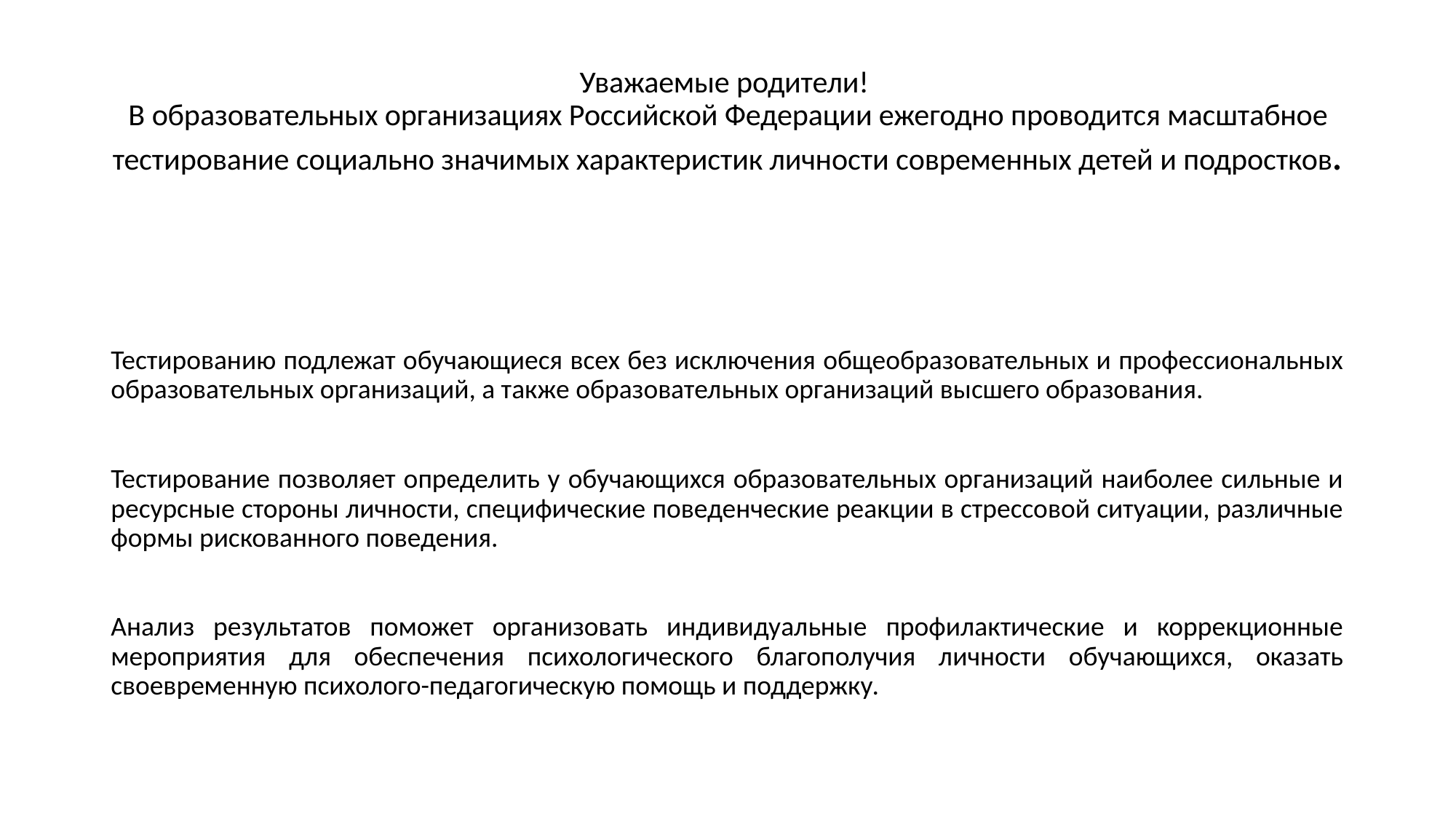

# Уважаемые родители! В образовательных организациях Российской Федерации ежегодно проводится масштабное тестирование социально значимых характеристик личности современных детей и подростков.
Тестированию подлежат обучающиеся всех без исключения общеобразовательных и профессиональных образовательных организаций, а также образовательных организаций высшего образования.

Тестирование позволяет определить у обучающихся образовательных организаций наиболее сильные и ресурсные стороны личности, специфические поведенческие реакции в стрессовой ситуации, различные формы рискованного поведения.

Анализ результатов поможет организовать индивидуальные профилактические и коррекционные мероприятия для обеспечения психологического благополучия личности обучающихся, оказать своевременную психолого-педагогическую помощь и поддержку.